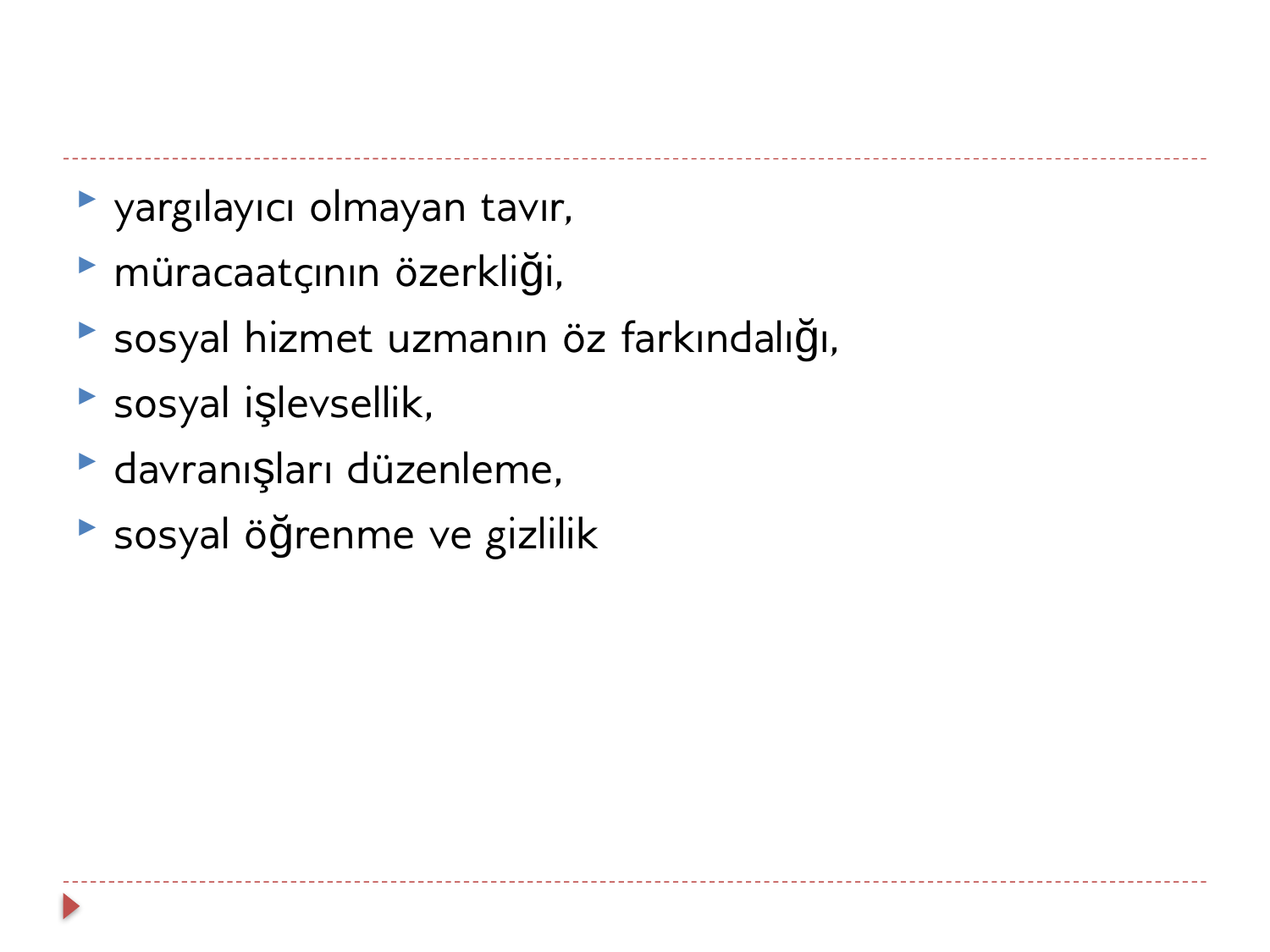

#
yargılayıcı olmayan tavır,
müracaatçının özerkliği,
sosyal hizmet uzmanın öz farkındalığı,
sosyal işlevsellik,
davranışları düzenleme,
sosyal öğrenme ve gizlilik